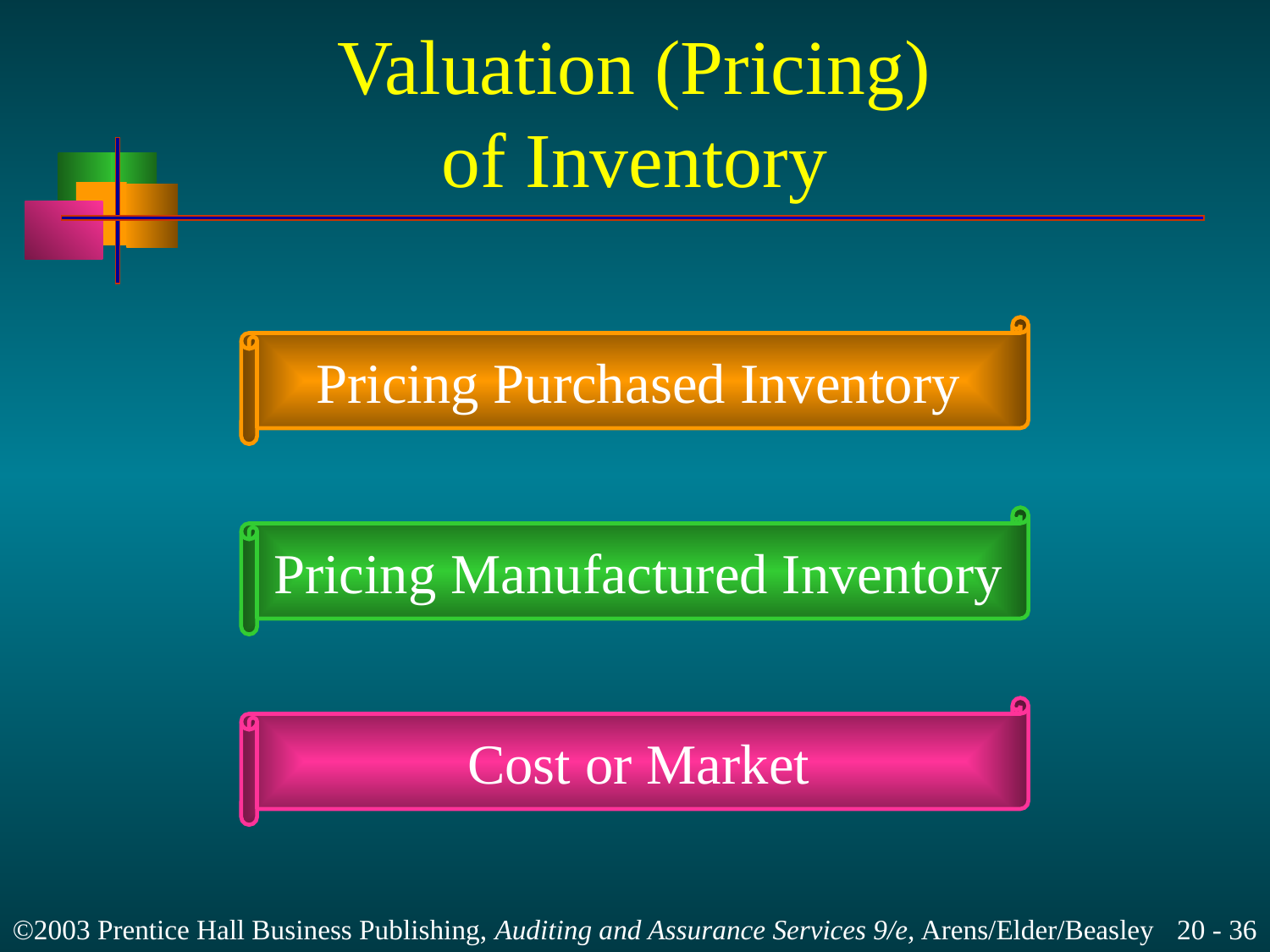

# Valuation (Pricing) of Inventory
Pricing Purchased Inventory
Pricing Manufactured Inventory
Cost or Market